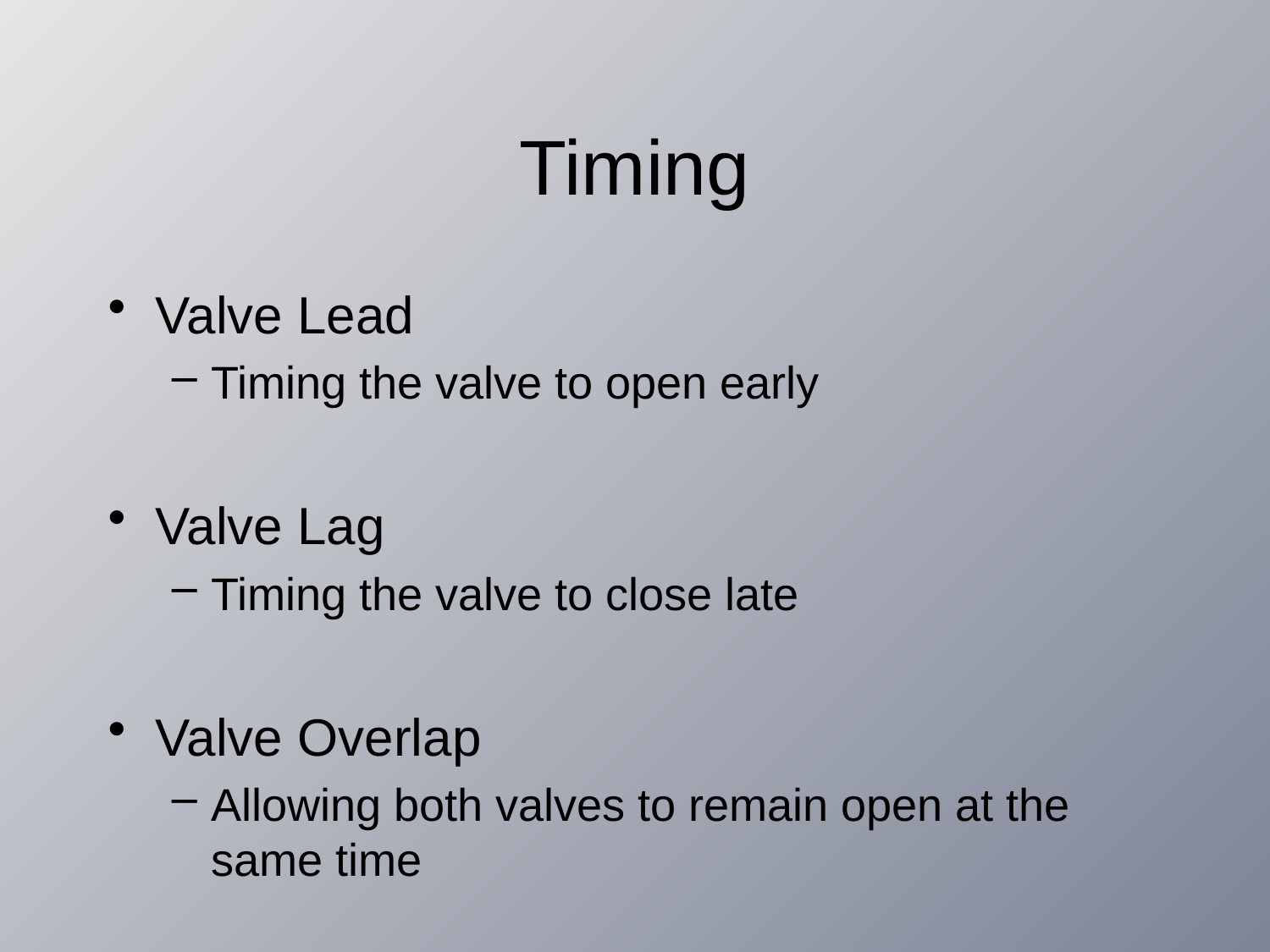

# Timing
Valve Lead
Timing the valve to open early

Valve Lag
Timing the valve to close late

Valve Overlap
Allowing both valves to remain open at the same time